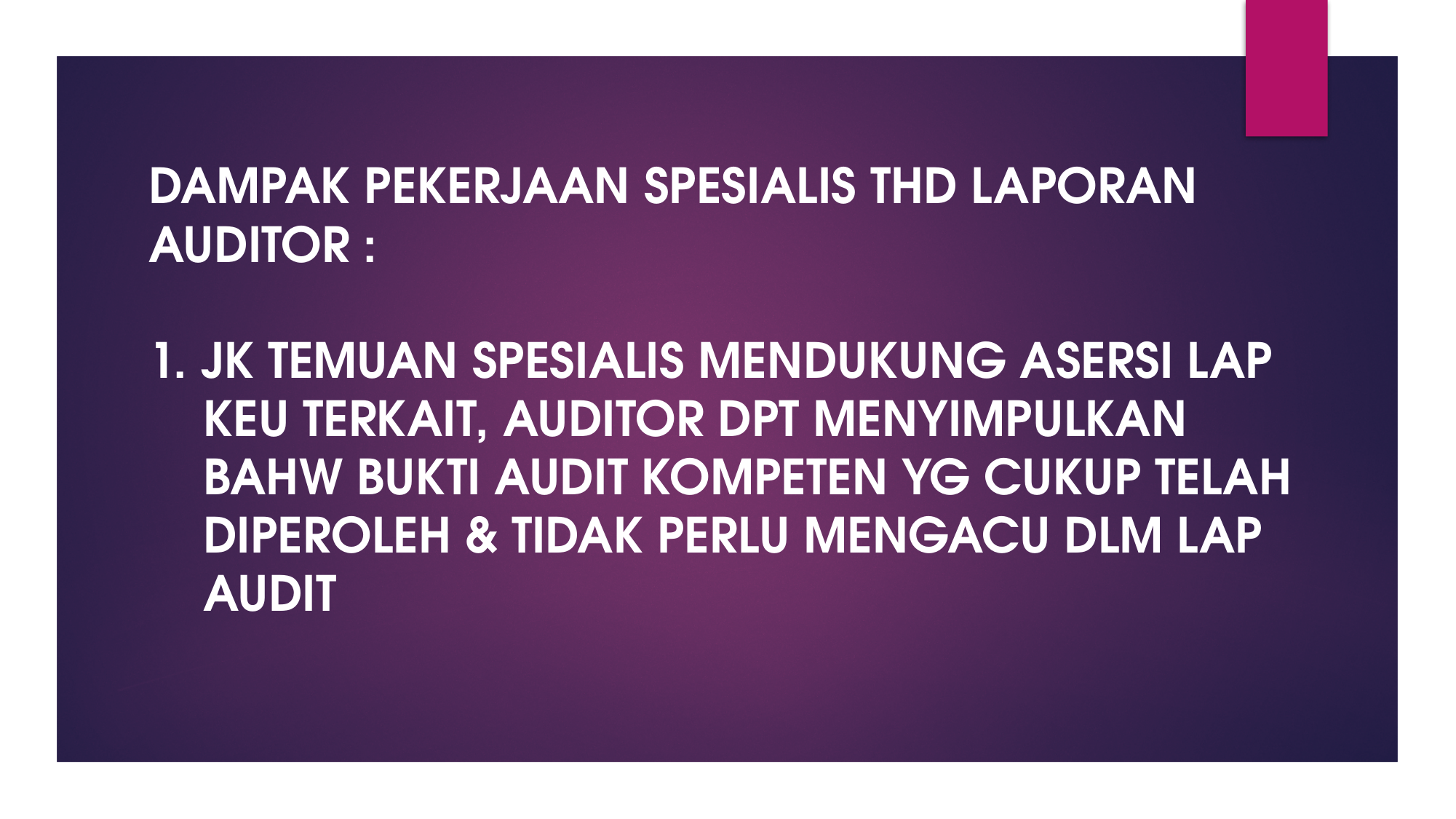

# DAMPAK PEKERJAAN SPESIALIS THD LAPORAN AUDITOR : 1. JK TEMUAN SPESIALIS MENDUKUNG ASERSI LAP KEU TERKAIT, AUDITOR DPT MENYIMPULKAN BAHW BUKTI AUDIT KOMPETEN YG CUKUP TELAH DIPEROLEH & TIDAK PERLU MENGACU DLM LAP AUDIT
T